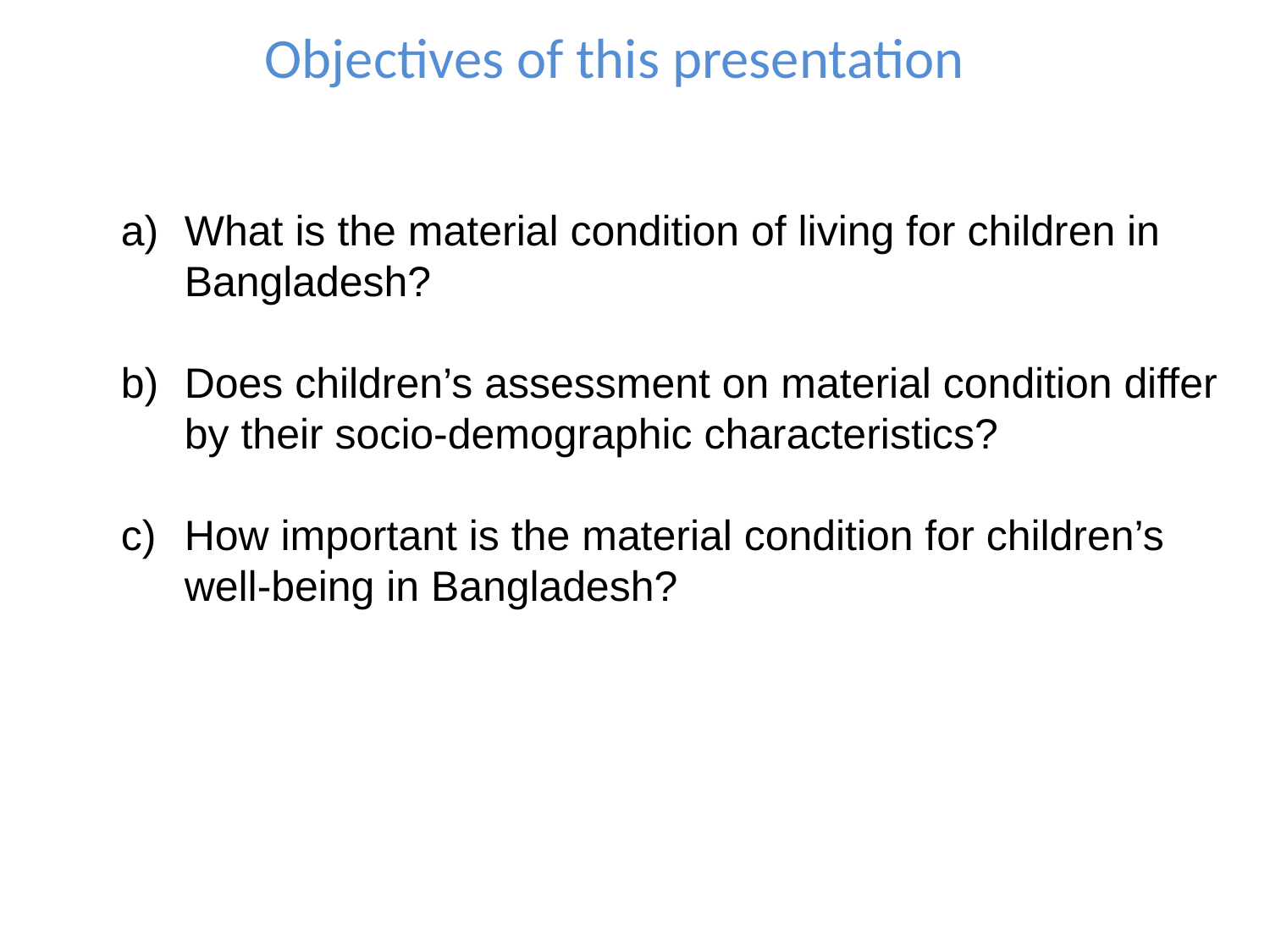

Objectives of this presentation

What is the material condition of living for children in Bangladesh?

Does children’s assessment on material condition differ by their socio-demographic characteristics?

How important is the material condition for children’s well-being in Bangladesh?